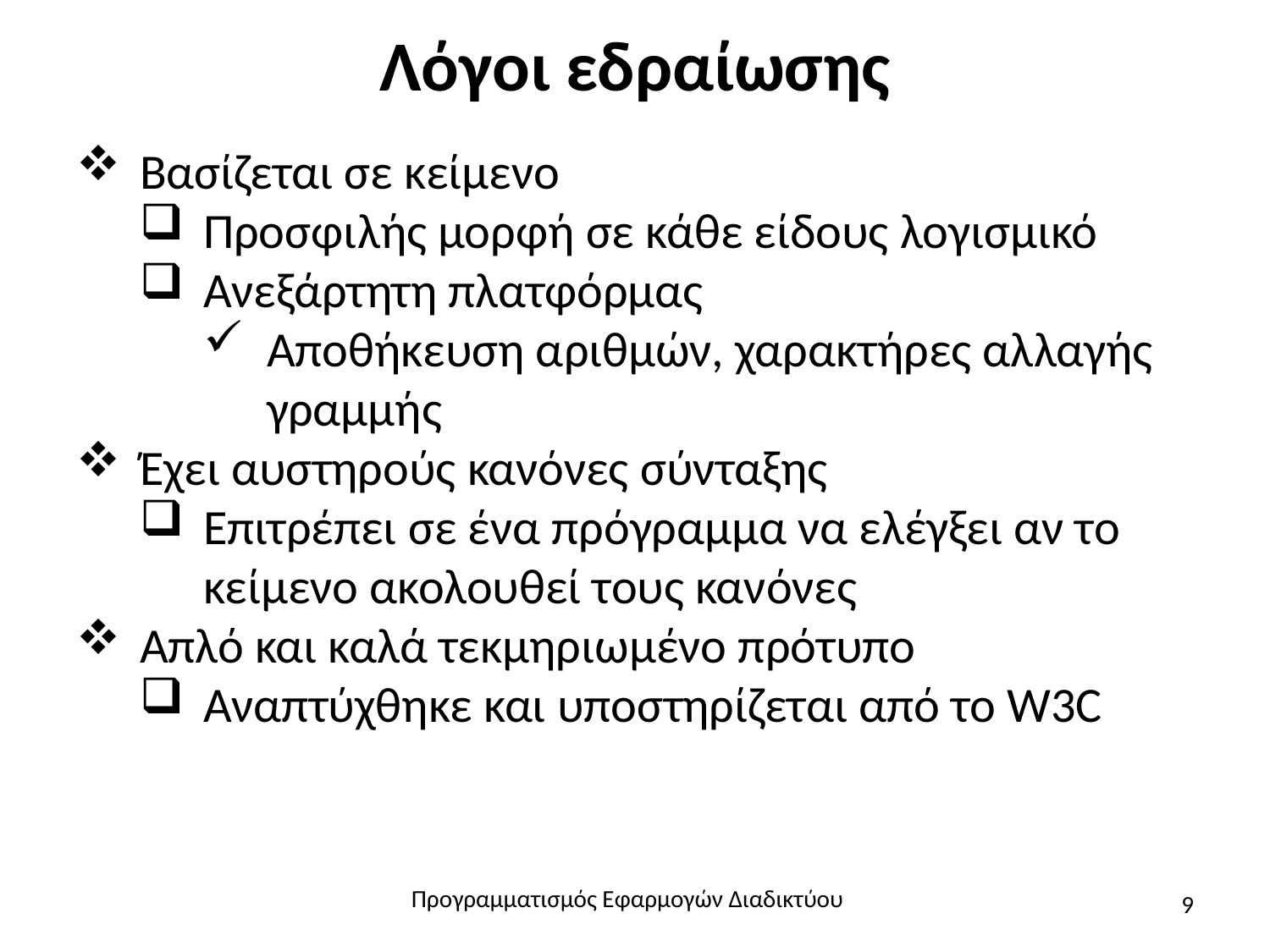

# Λόγοι εδραίωσης
Βασίζεται σε κείμενο
Προσφιλής μορφή σε κάθε είδους λογισμικό
Ανεξάρτητη πλατφόρμας
Αποθήκευση αριθμών, χαρακτήρες αλλαγής γραμμής
Έχει αυστηρούς κανόνες σύνταξης
Επιτρέπει σε ένα πρόγραμμα να ελέγξει αν το κείμενο ακολουθεί τους κανόνες
Απλό και καλά τεκμηριωμένο πρότυπο
Αναπτύχθηκε και υποστηρίζεται από το W3C
Προγραμματισμός Εφαρμογών Διαδικτύου
9